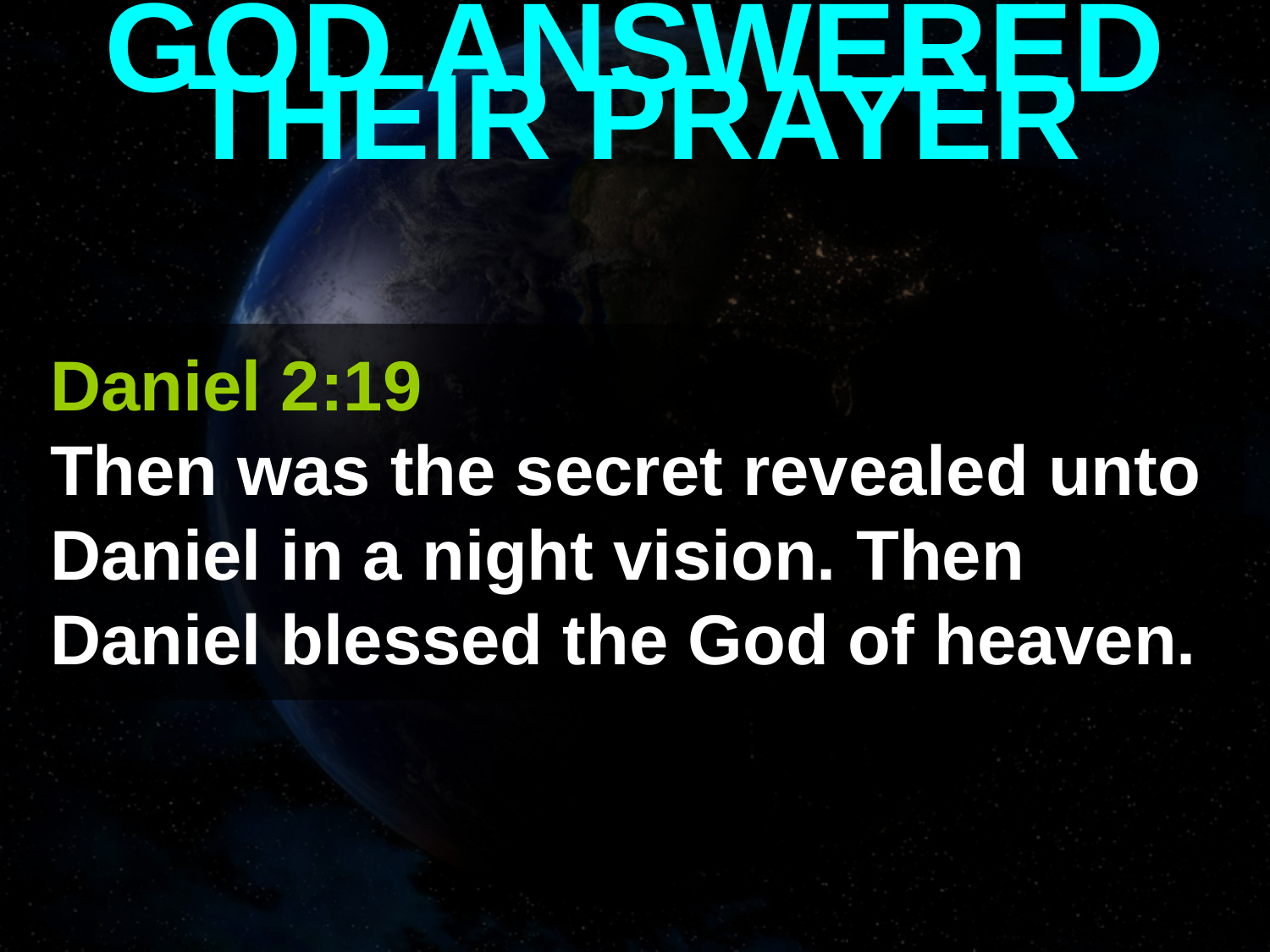

GOD ANSWERED
THEIR PRAYER

Daniel 2:19
Then was the secret revealed unto Daniel in a night vision. Then Daniel blessed the God of heaven.